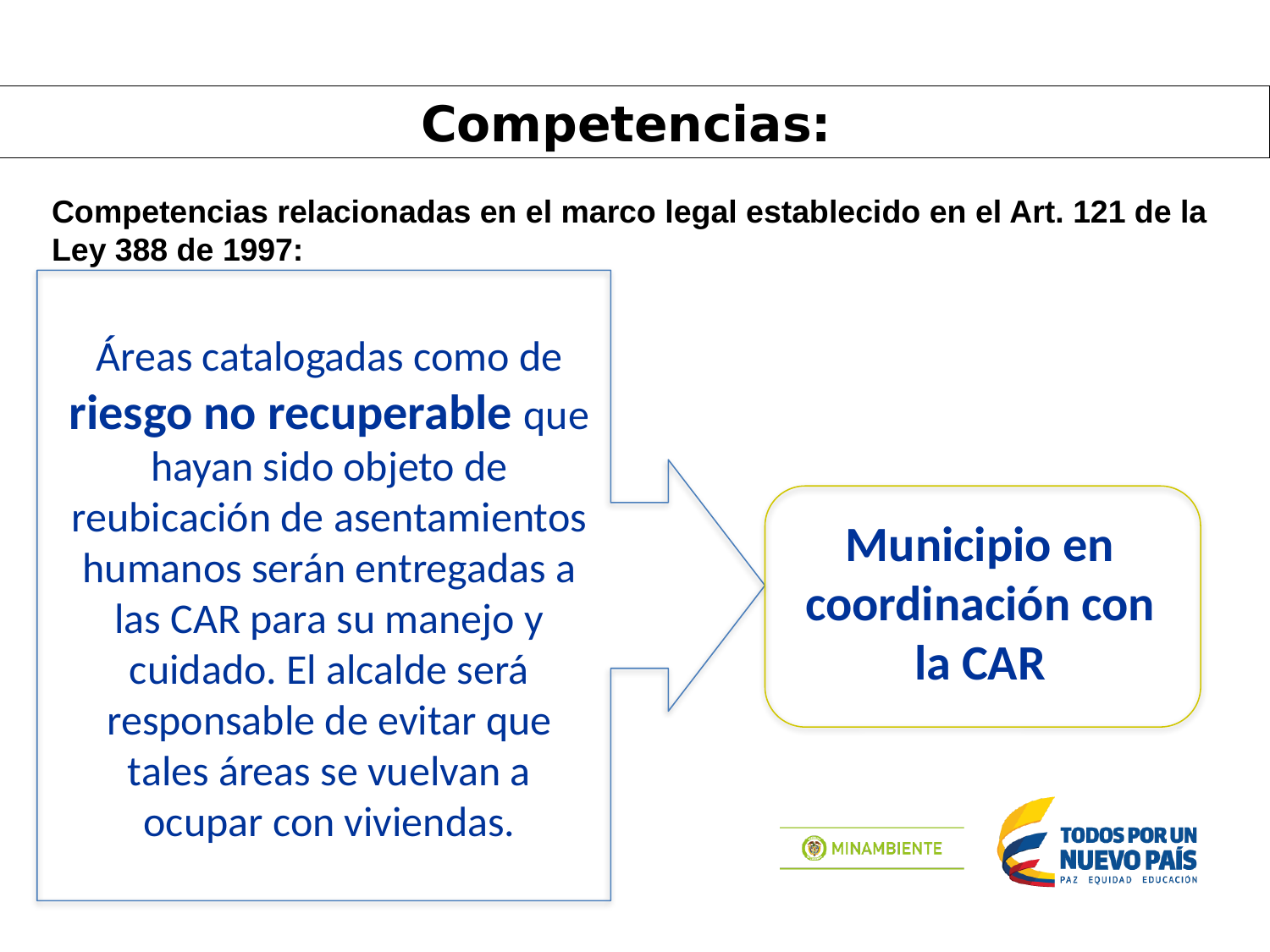

Competencias:
Competencias relacionadas en el marco legal establecido en el Art. 121 de la Ley 388 de 1997:

Áreas catalogadas como de riesgo no recuperable que hayan sido objeto de reubicación de asentamientos humanos serán entregadas a las CAR para su manejo y cuidado. El alcalde será responsable de evitar que tales áreas se vuelvan a ocupar con viviendas.

Municipio en coordinación con la CAR